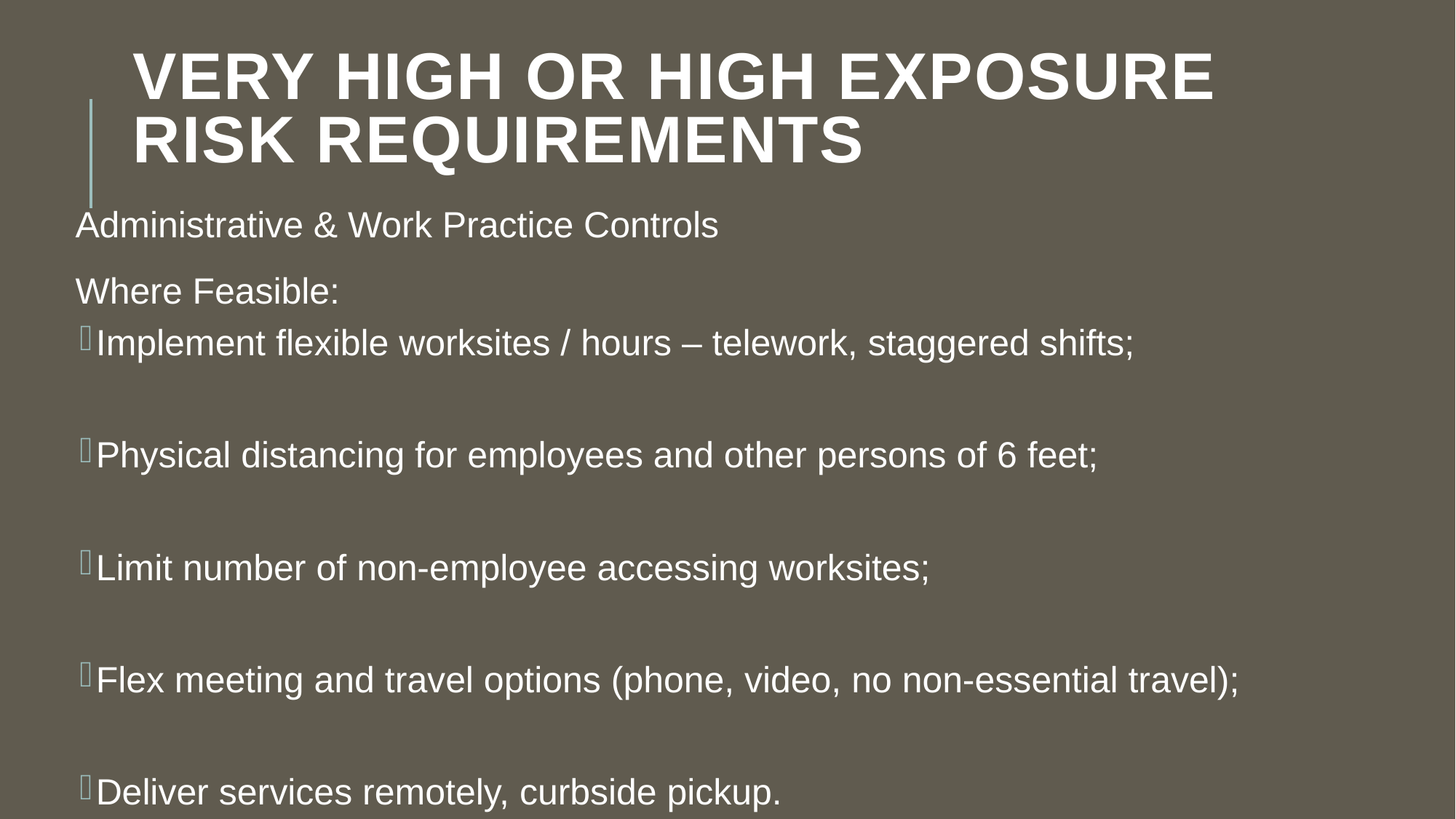

Very High or High Exposure Risk Requirements
Administrative & Work Practice Controls
Where Feasible:
Implement flexible worksites / hours – telework, staggered shifts;

Physical distancing for employees and other persons of 6 feet;

Limit number of non-employee accessing worksites;

Flex meeting and travel options (phone, video, no non-essential travel);

Deliver services remotely, curbside pickup.